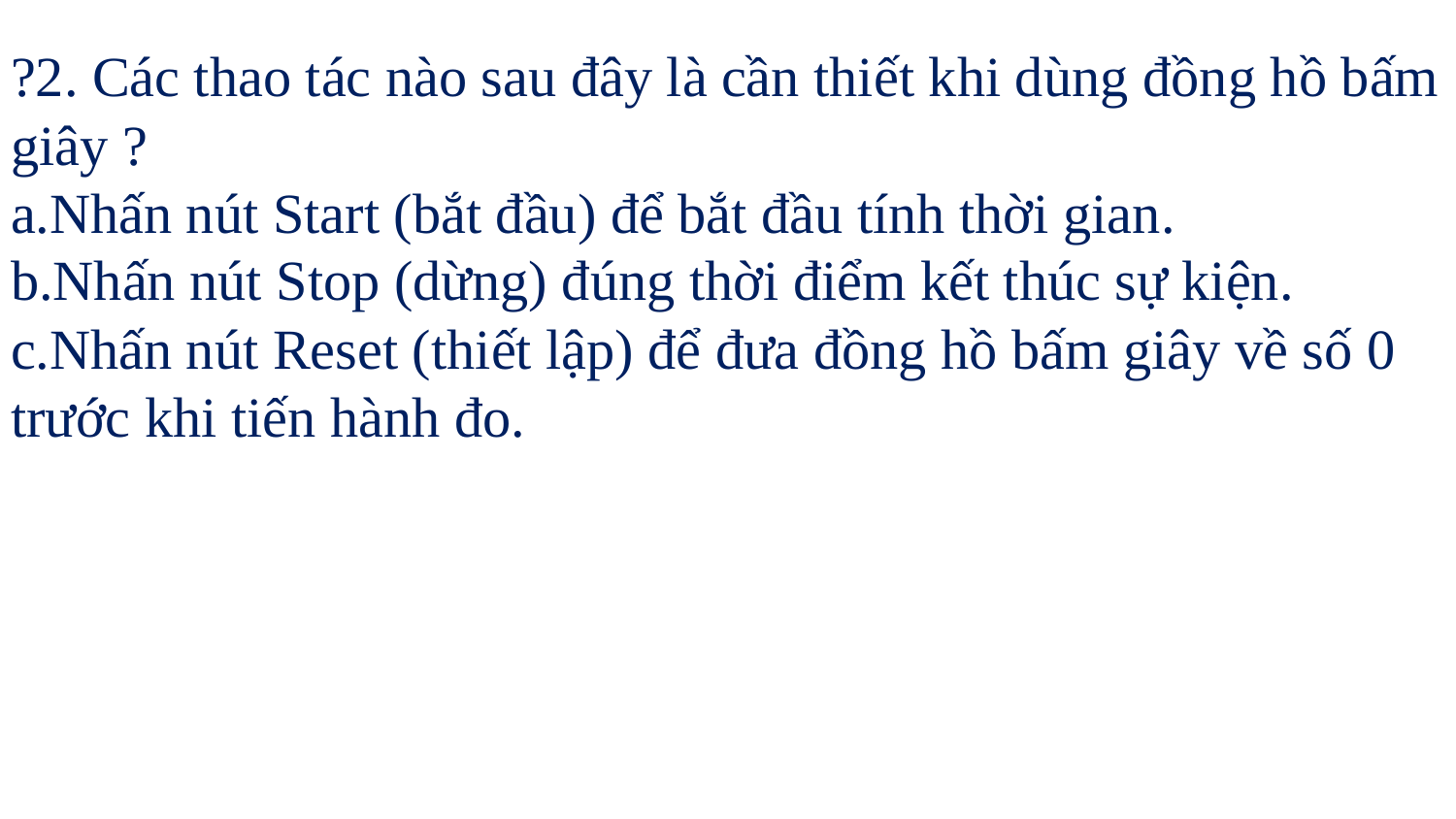

?2. Các thao tác nào sau đây là cần thiết khi dùng đồng hồ bấm giây ?
a.Nhấn nút Start (bắt đầu) để bắt đầu tính thời gian.
b.Nhấn nút Stop (dừng) đúng thời điểm kết thúc sự kiện.
c.Nhấn nút Reset (thiết lập) để đưa đồng hồ bấm giây về số 0 trước khi tiến hành đo.